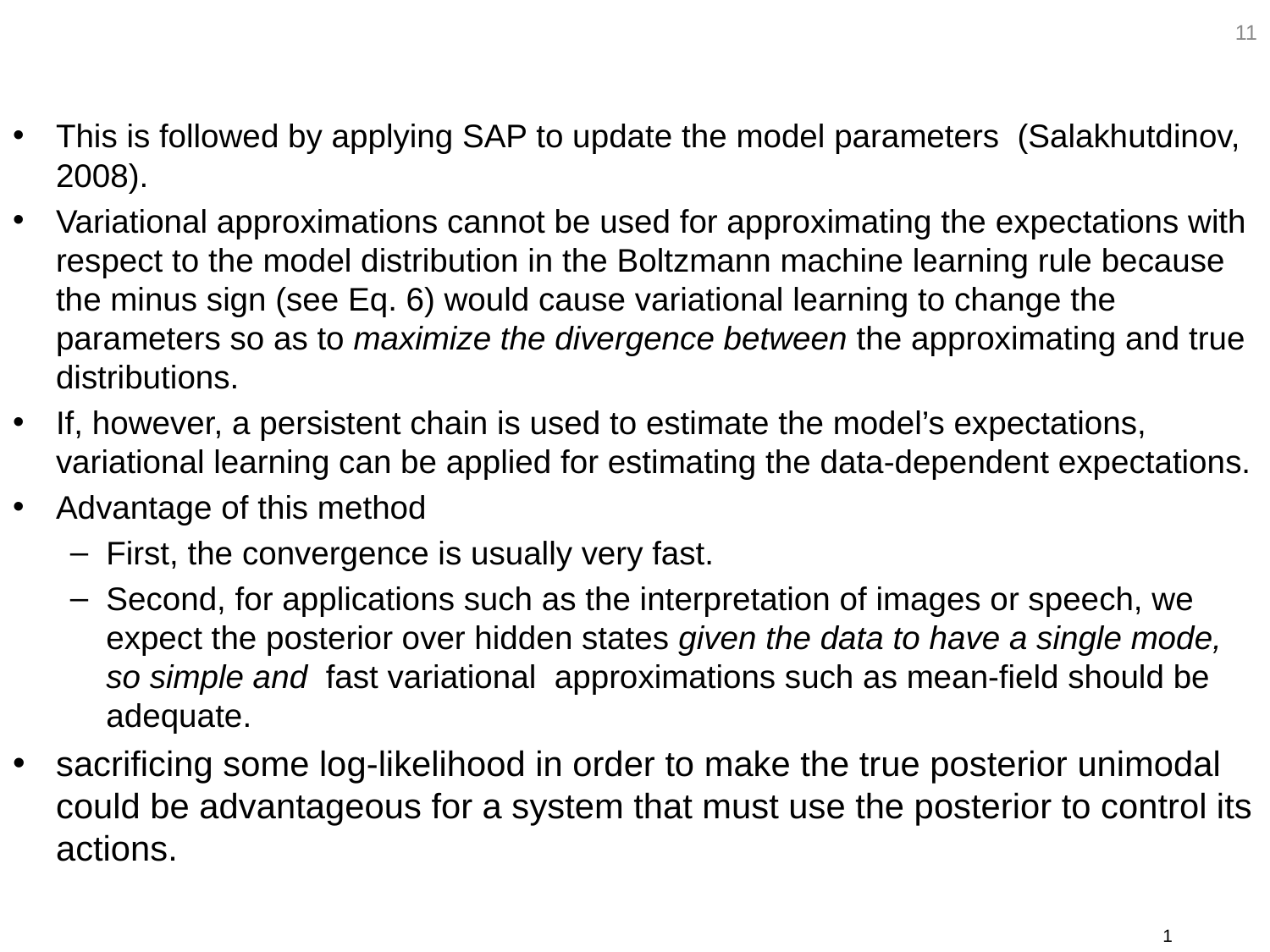

11
This is followed by applying SAP to update the model parameters  (Salakhutdinov, 2008).
Variational approximations cannot be used for approximating the expectations with respect to the model distribution in the Boltzmann machine learning rule because the minus sign (see Eq. 6) would cause variational learning to change the parameters so as to maximize the divergence between the approximating and true distributions.
If, however, a persistent chain is used to estimate the model’s expectations, variational learning can be applied for estimating the data-dependent expectations.
Advantage of this method
First, the convergence is usually very fast.
Second, for applications such as the interpretation of images or speech, we expect the posterior over hidden states given the data to have a single mode, so simple and  fast variational  approximations such as mean-field should be adequate.
sacrificing some log-likelihood in order to make the true posterior unimodal could be advantageous for a system that must use the posterior to control its actions.

1